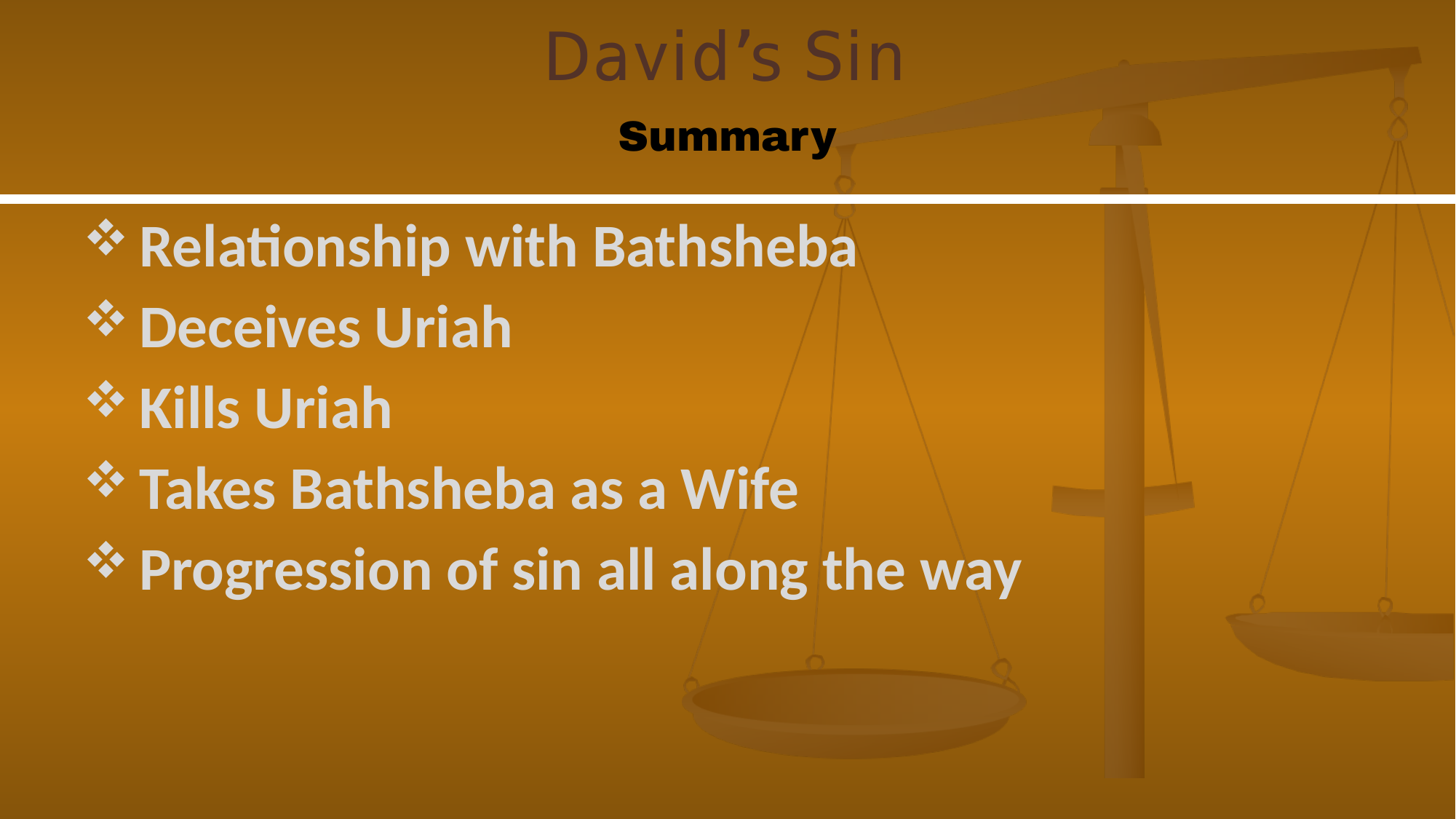

# David’s Sin
Summary
Relationship with Bathsheba
Deceives Uriah
Kills Uriah
Takes Bathsheba as a Wife
Progression of sin all along the way